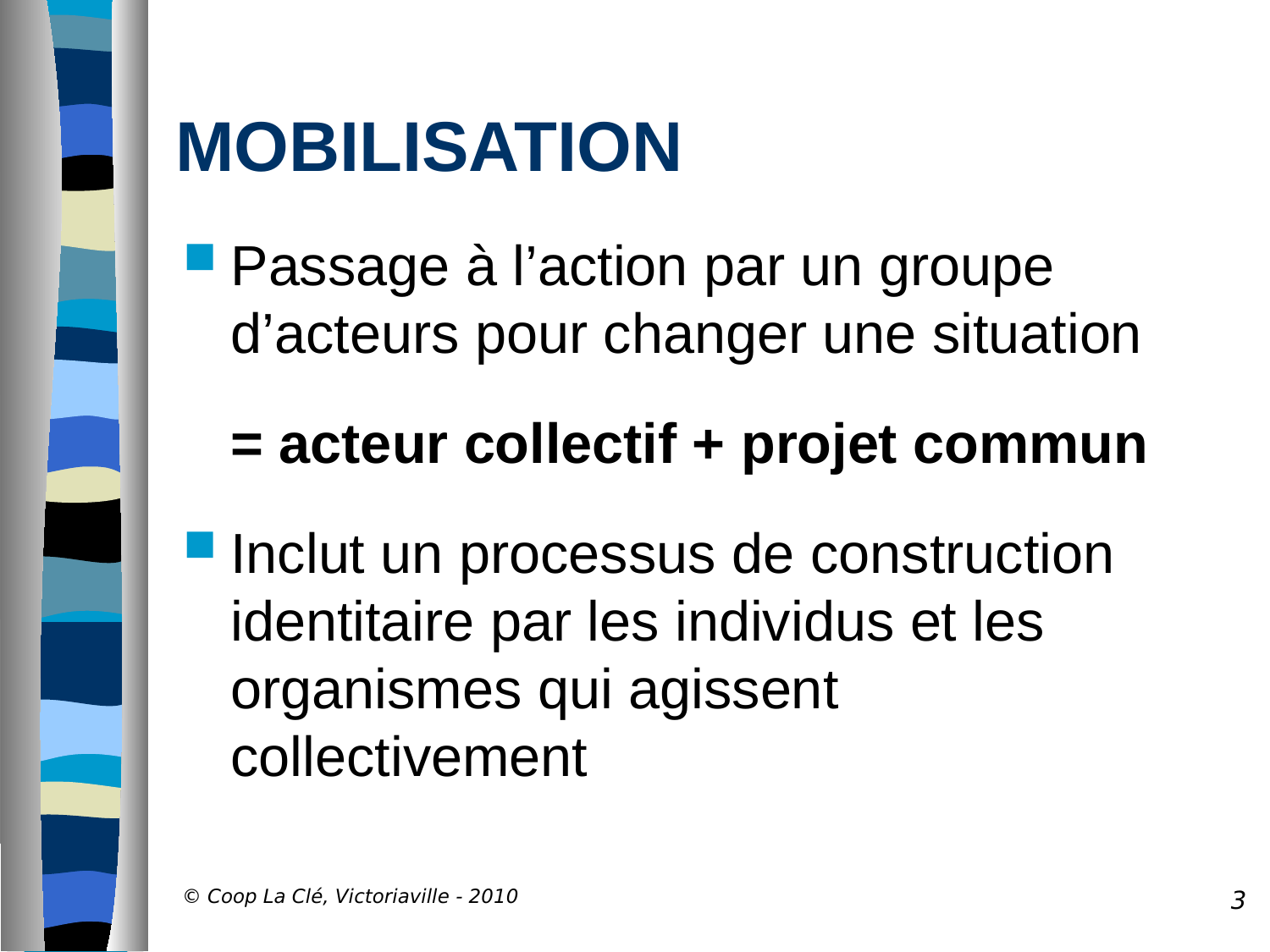

# MOBILISATION
Passage à l’action par un groupe d’acteurs pour changer une situation
	= acteur collectif + projet commun
Inclut un processus de construction identitaire par les individus et les organismes qui agissent collectivement
© Coop La Clé, Victoriaville - 2010
3